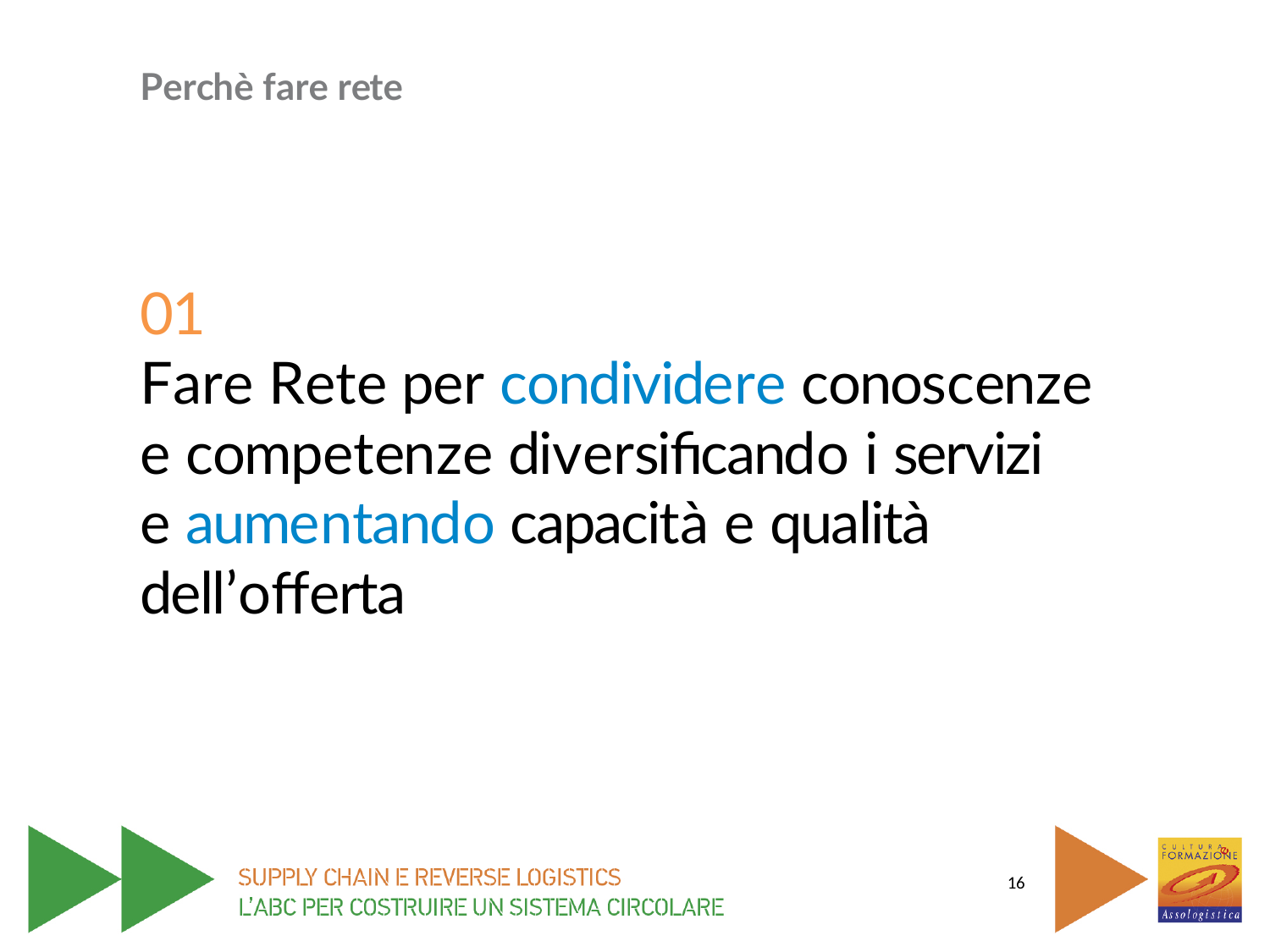

Perchè fare rete
01
Fare Rete per condividere conoscenze
e competenze diversificando i servizi
e aumentando capacità e qualità dell’offerta